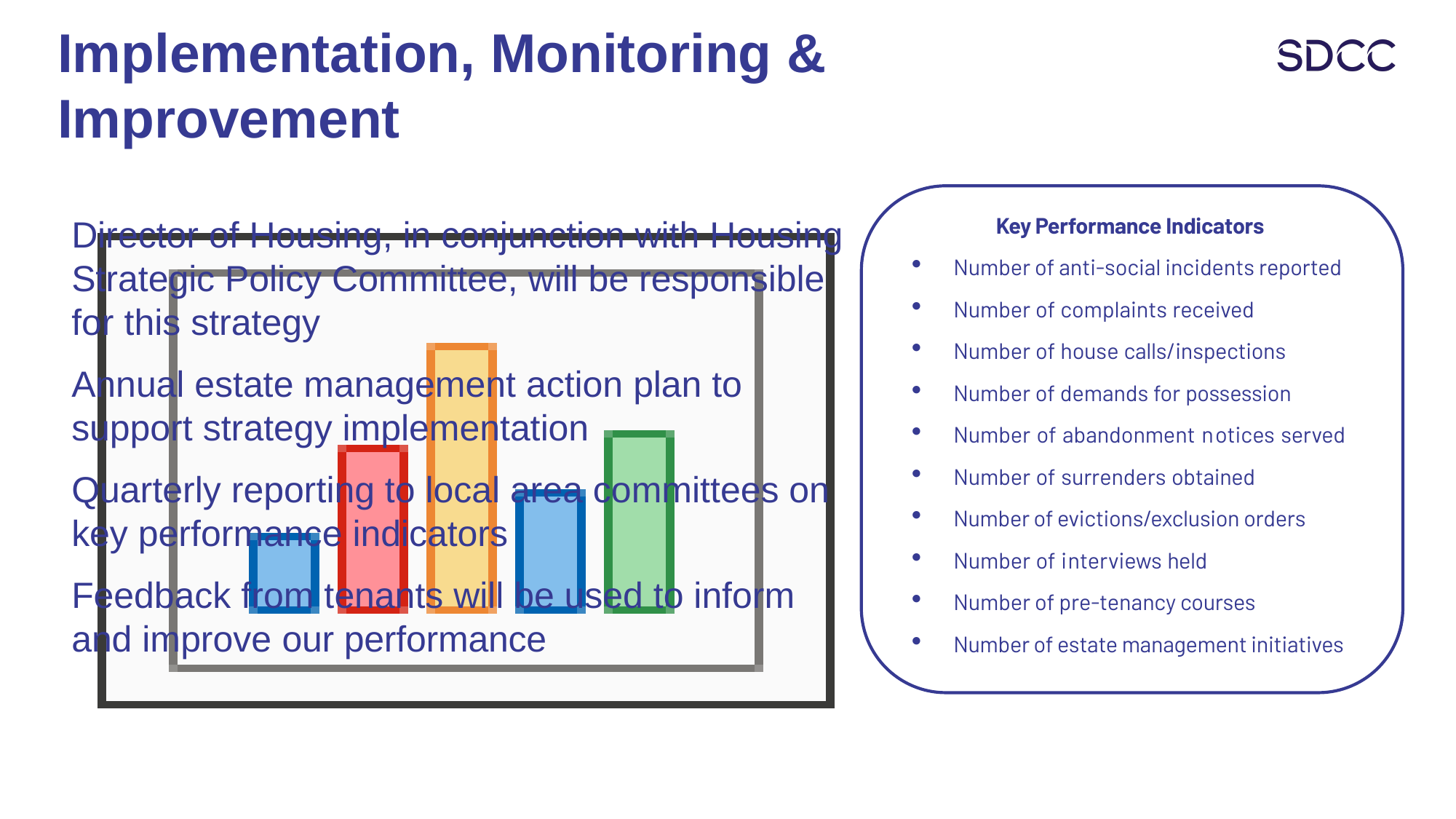

# Implementation, Monitoring & Improvement

Director of Housing, in conjunction with Housing Strategic Policy Committee, will be responsible for this strategy
Annual estate management action plan to support strategy implementation
Quarterly reporting to local area committees on key performance indicators
Feedback from tenants will be used to inform and improve our performance

Key Performance Indicators
Number of anti-social incidents reported
Number of complaints received
Number of house calls/inspections
Number of demands for possession
Number of abandonment notices served
Number of surrenders obtained
Number of evictions/exclusion orders
Number of interviews held
Number of pre-tenancy courses
Number of estate management initiatives